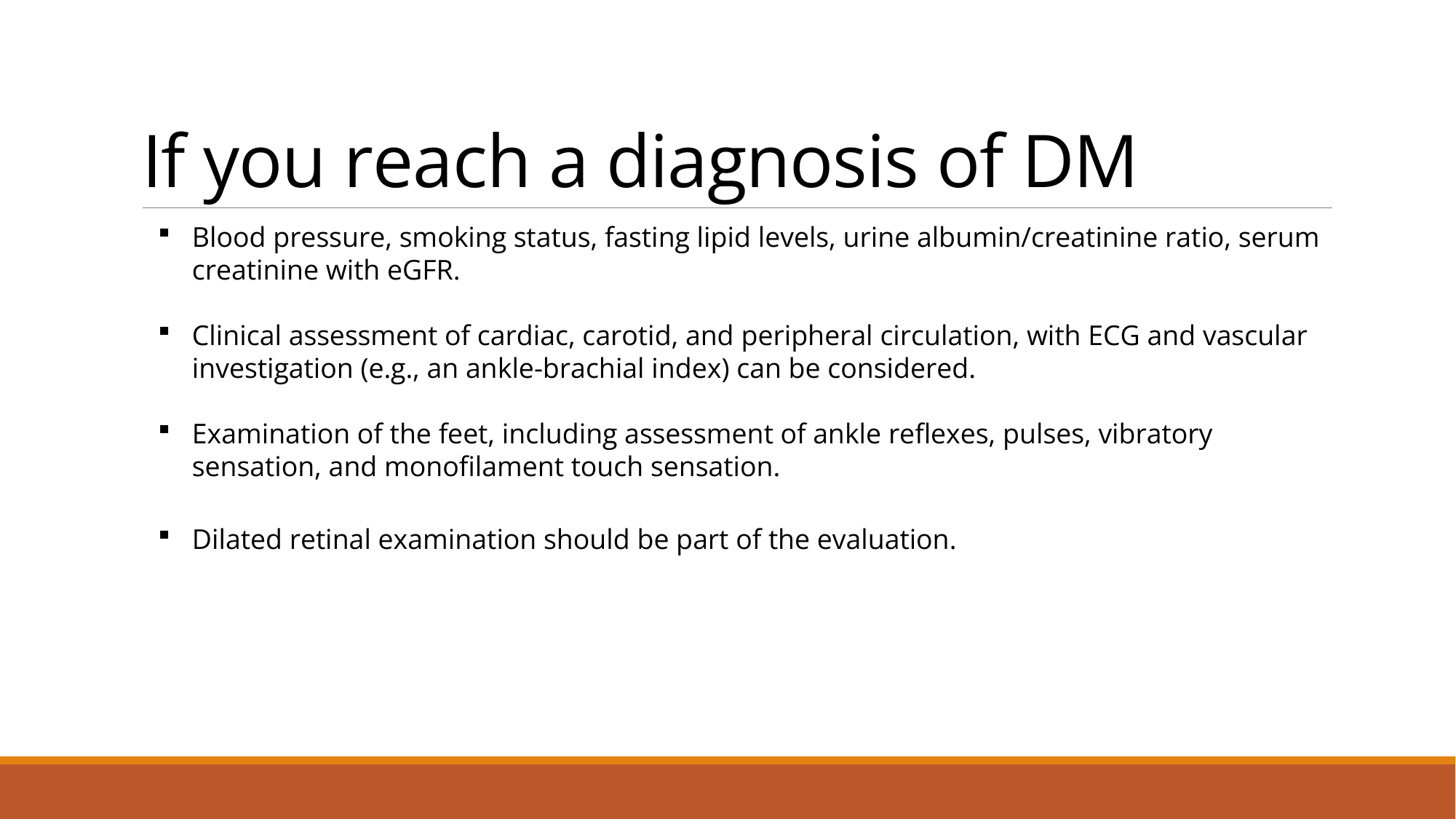

# If you reach a diagnosis of DM
Blood pressure, smoking status, fasting lipid levels, urine albumin/creatinine ratio, serum creatinine with eGFR.
Clinical assessment of cardiac, carotid, and peripheral circulation, with ECG and vascular investigation (e.g., an ankle-brachial index) can be considered.
Examination of the feet, including assessment of ankle reflexes, pulses, vibratory sensation, and monofilament touch sensation.
Dilated retinal examination should be part of the evaluation.